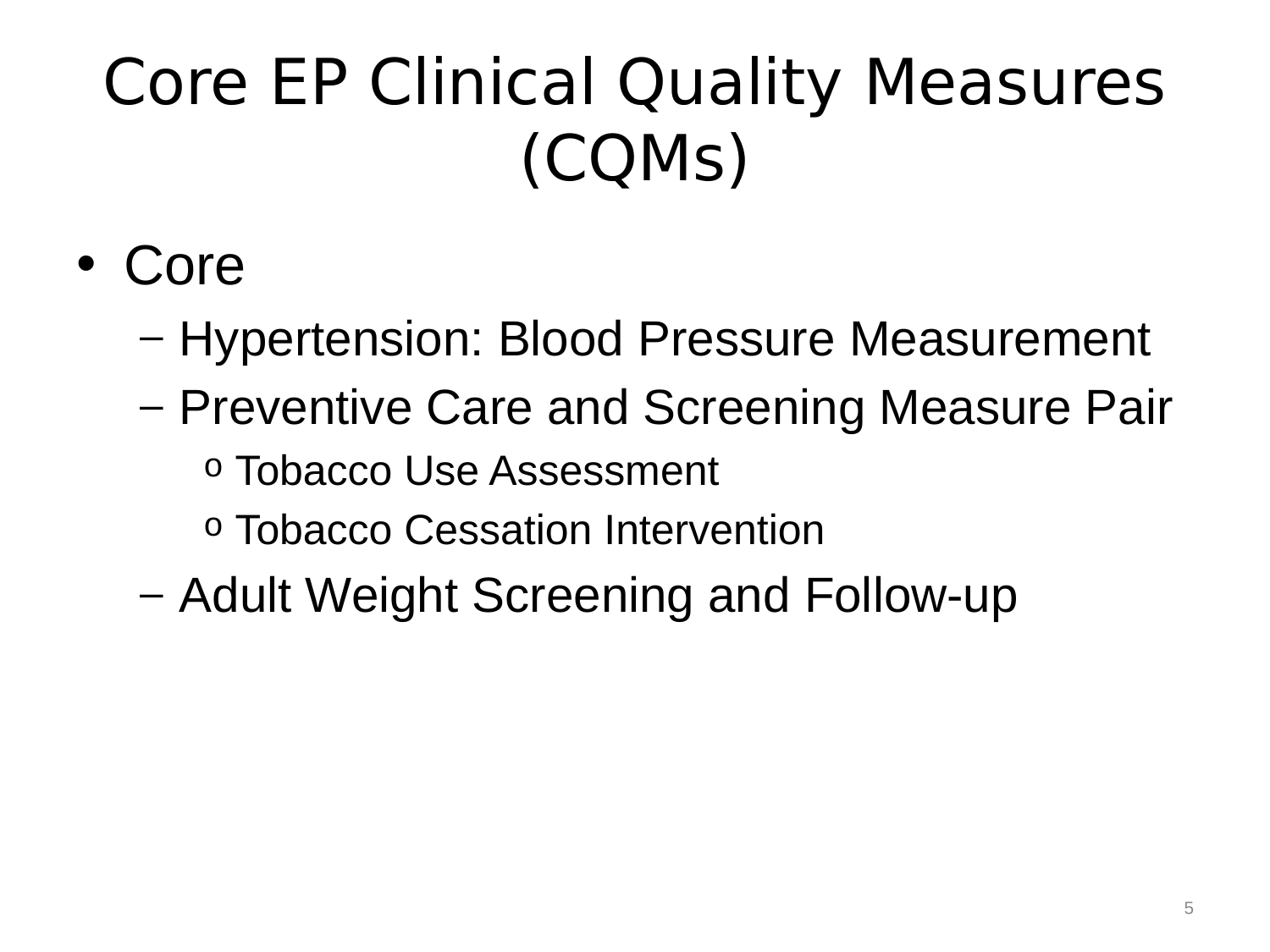

# Core EP Clinical Quality Measures (CQMs)
Core
Hypertension: Blood Pressure Measurement
Preventive Care and Screening Measure Pair
Tobacco Use Assessment
Tobacco Cessation Intervention
Adult Weight Screening and Follow-up
5